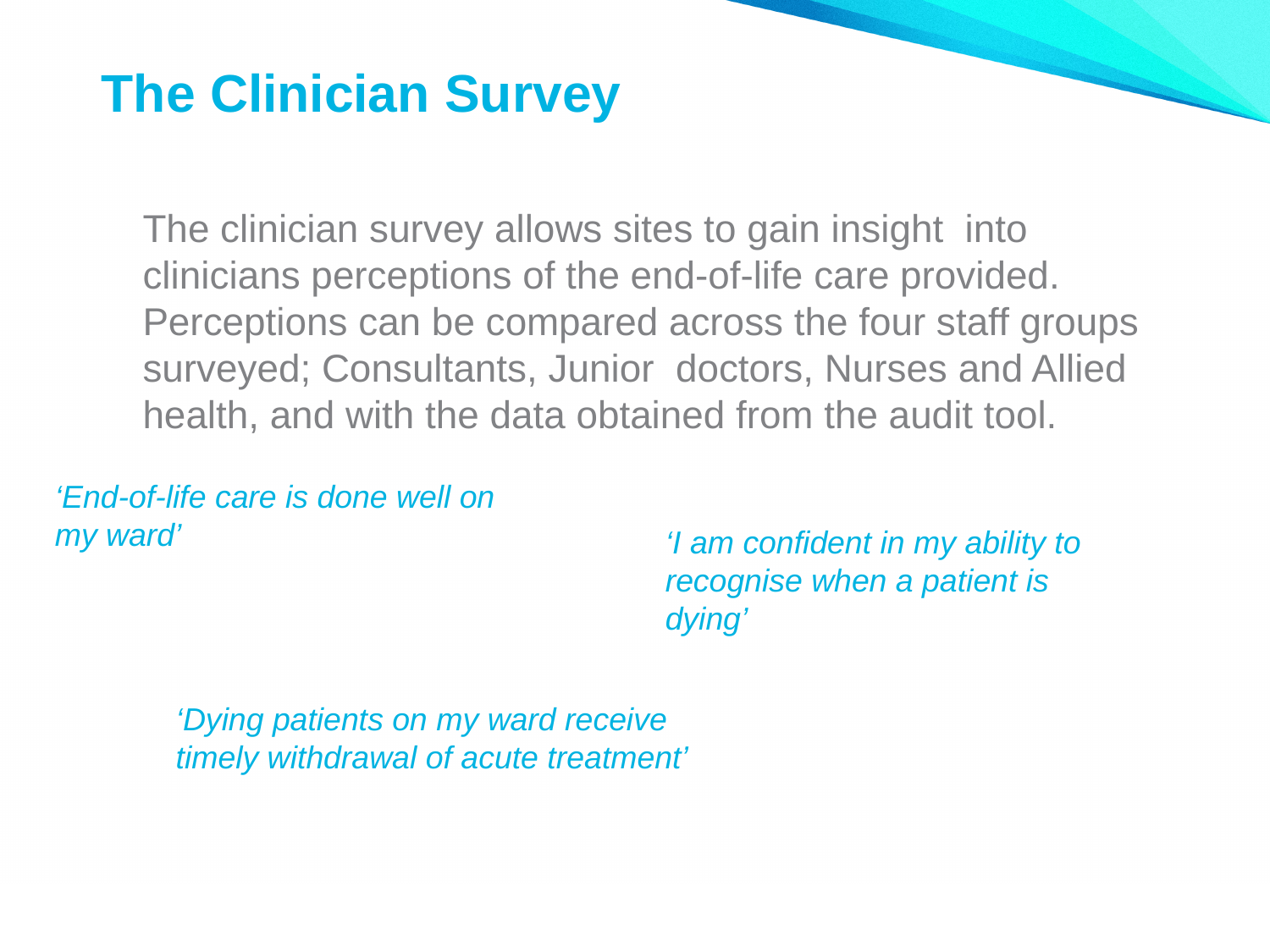

# The Clinician Survey
The clinician survey allows sites to gain insight  into clinicians perceptions of the end-of-life care provided. Perceptions can be compared across the four staff groups surveyed; Consultants, Junior  doctors, Nurses and Allied health, and with the data obtained from the audit tool.
‘End-of-life care is done well on my ward’
‘I am confident in my ability to recognise when a patient is dying’
‘Dying patients on my ward receive timely withdrawal of acute treatment’